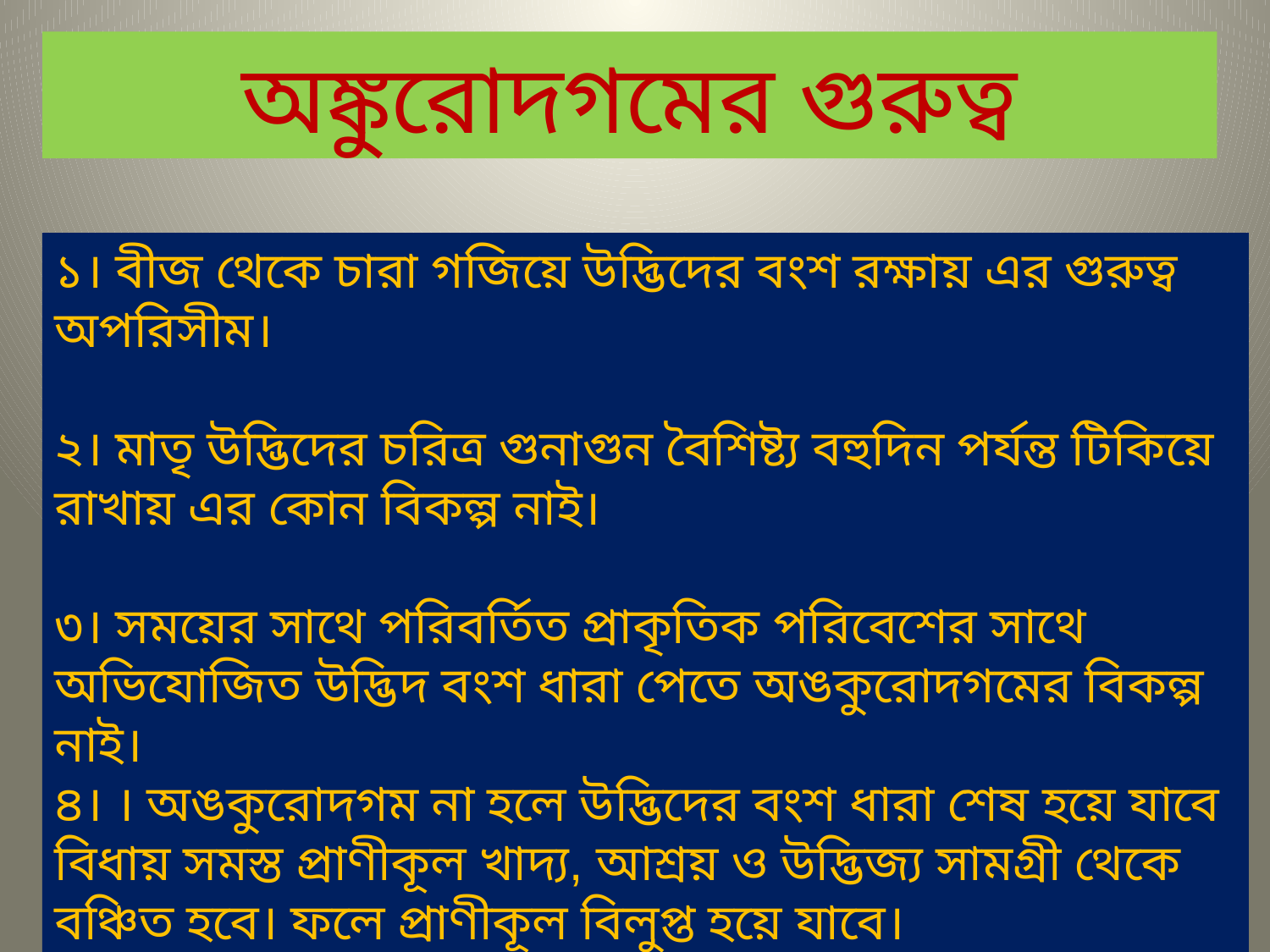

অঙ্কুরোদগমের গুরুত্ব
১। বীজ থেকে চারা গজিয়ে উদ্ভিদের বংশ রক্ষায় এর গুরুত্ব অপরিসীম।
২। মাতৃ উদ্ভিদের চরিত্র গুনাগুন বৈশিষ্ট্য বহুদিন পর্যন্ত টিকিয়ে রাখায় এর কোন বিকল্প নাই।
৩। সময়ের সাথে পরিবর্তিত প্রাকৃতিক পরিবেশের সাথে অভিযোজিত উদ্ভিদ বংশ ধারা পেতে অঙকুরোদগমের বিকল্প নাই।
৪। । অঙকুরোদগম না হলে উদ্ভিদের বংশ ধারা শেষ হয়ে যাবে বিধায় সমস্ত প্রাণীকূল খাদ্য, আশ্রয় ও উদ্ভিজ্য সামগ্রী থেকে বঞ্চিত হবে। ফলে প্রাণীকূল বিলুপ্ত হয়ে যাবে।